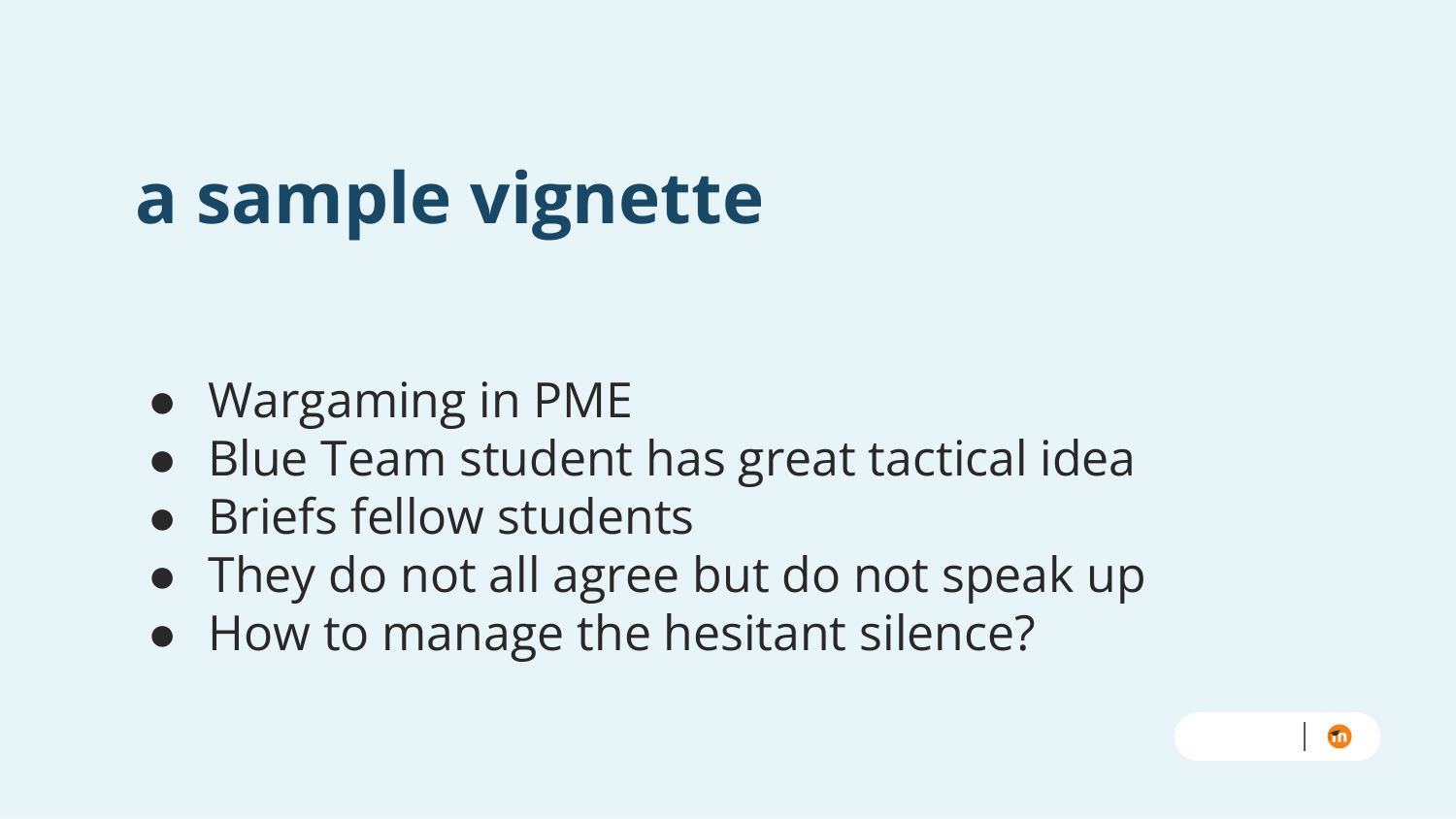

# a sample vignette
Wargaming in PME
Blue Team student has great tactical idea
Briefs fellow students
They do not all agree but do not speak up
How to manage the hesitant silence?